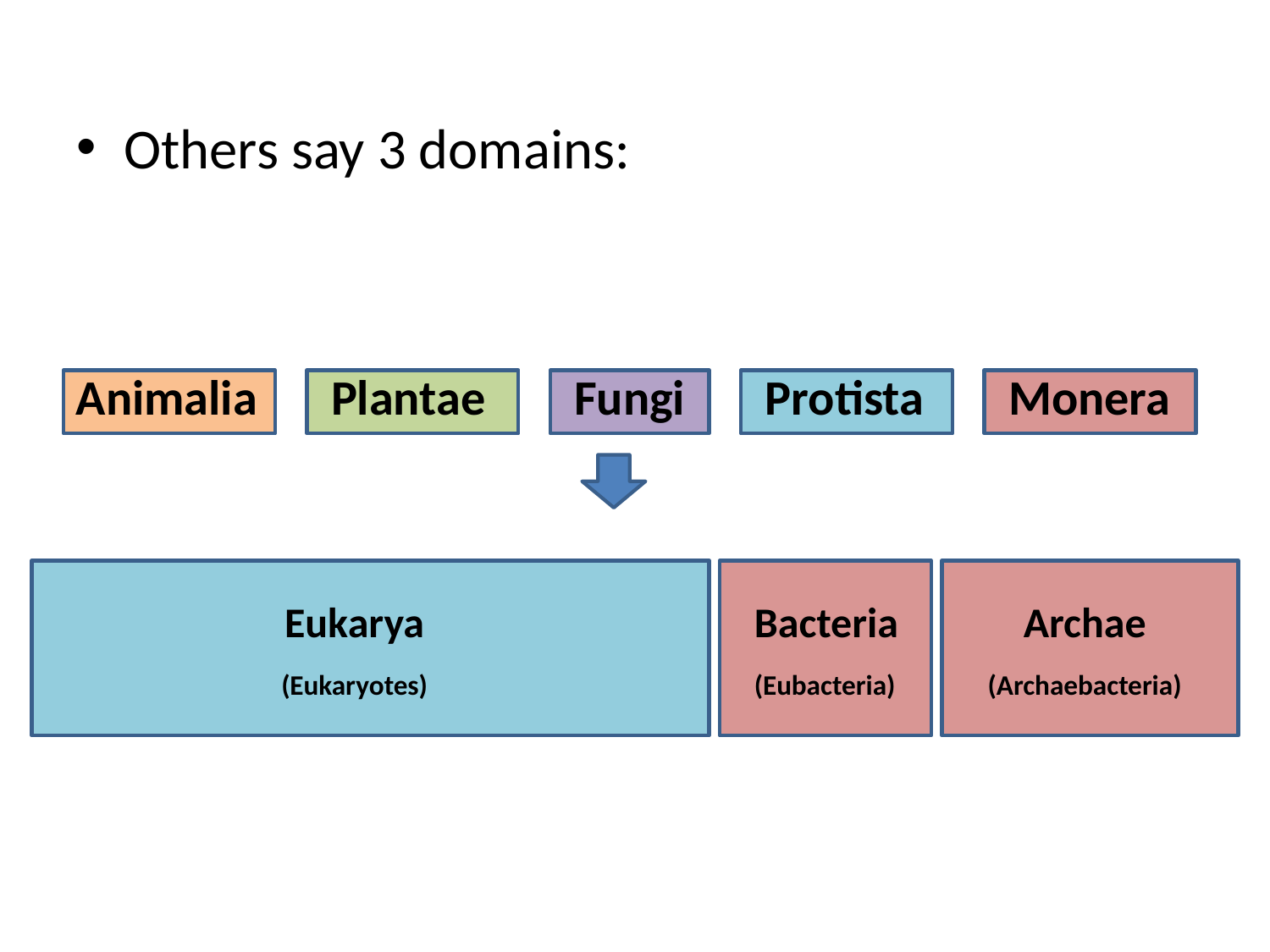

Others say 3 domains:

Animalia
Plantae
Fungi
Protista
Monera

Eukarya

(Eukaryotes)
Archae

(Archaebacteria)
Bacteria

(Eubacteria)